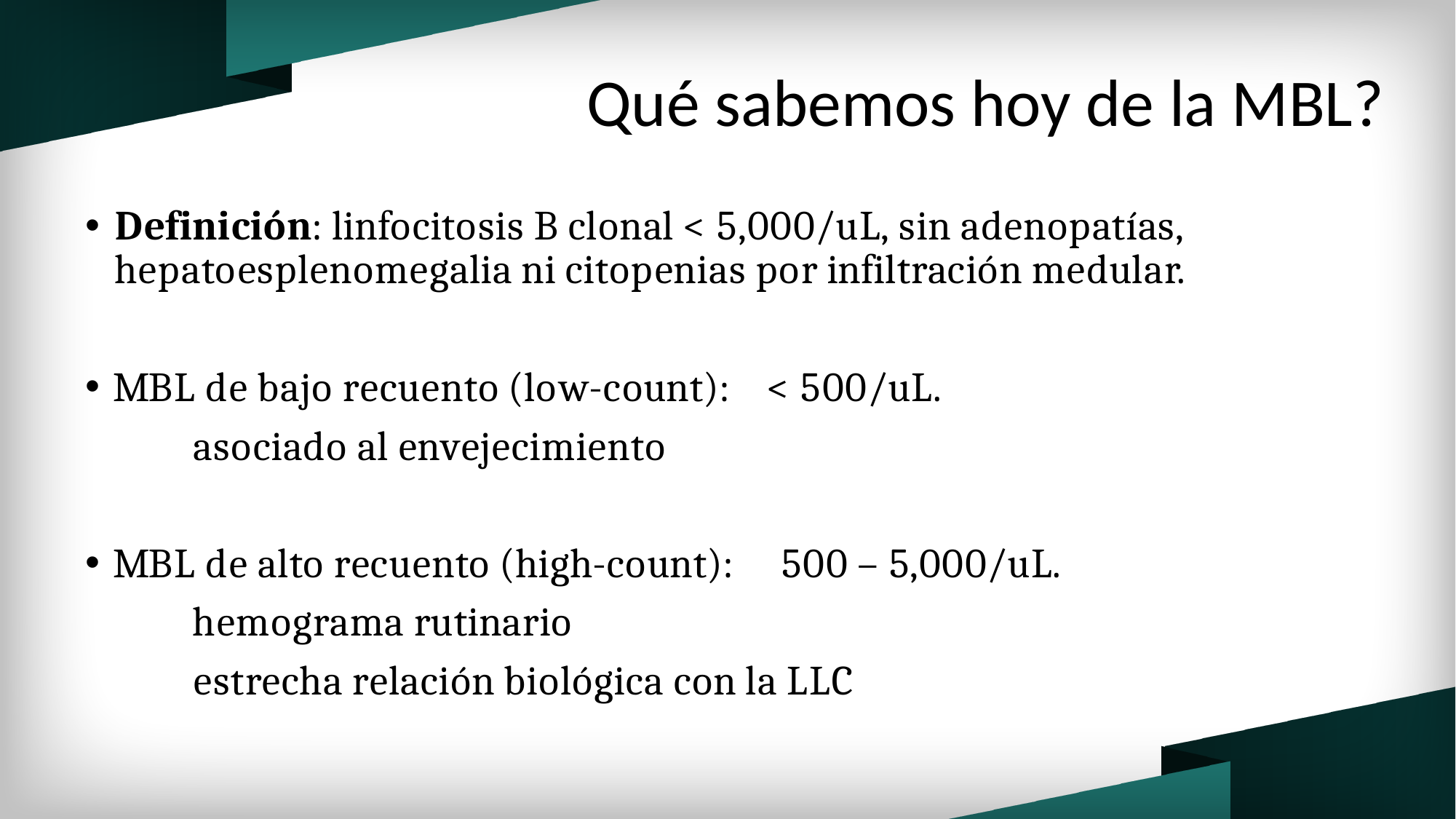

# Qué sabemos hoy de la MBL?
Definición: linfocitosis B clonal < 5,000/uL, sin adenopatías, hepatoesplenomegalia ni citopenias por infiltración medular.

MBL de bajo recuento (low-count):    < 500/uL.
						asociado al envejecimiento

MBL de alto recuento (high-count):     500 – 5,000/uL.
						hemograma rutinario
						estrecha relación biológica con la LLC